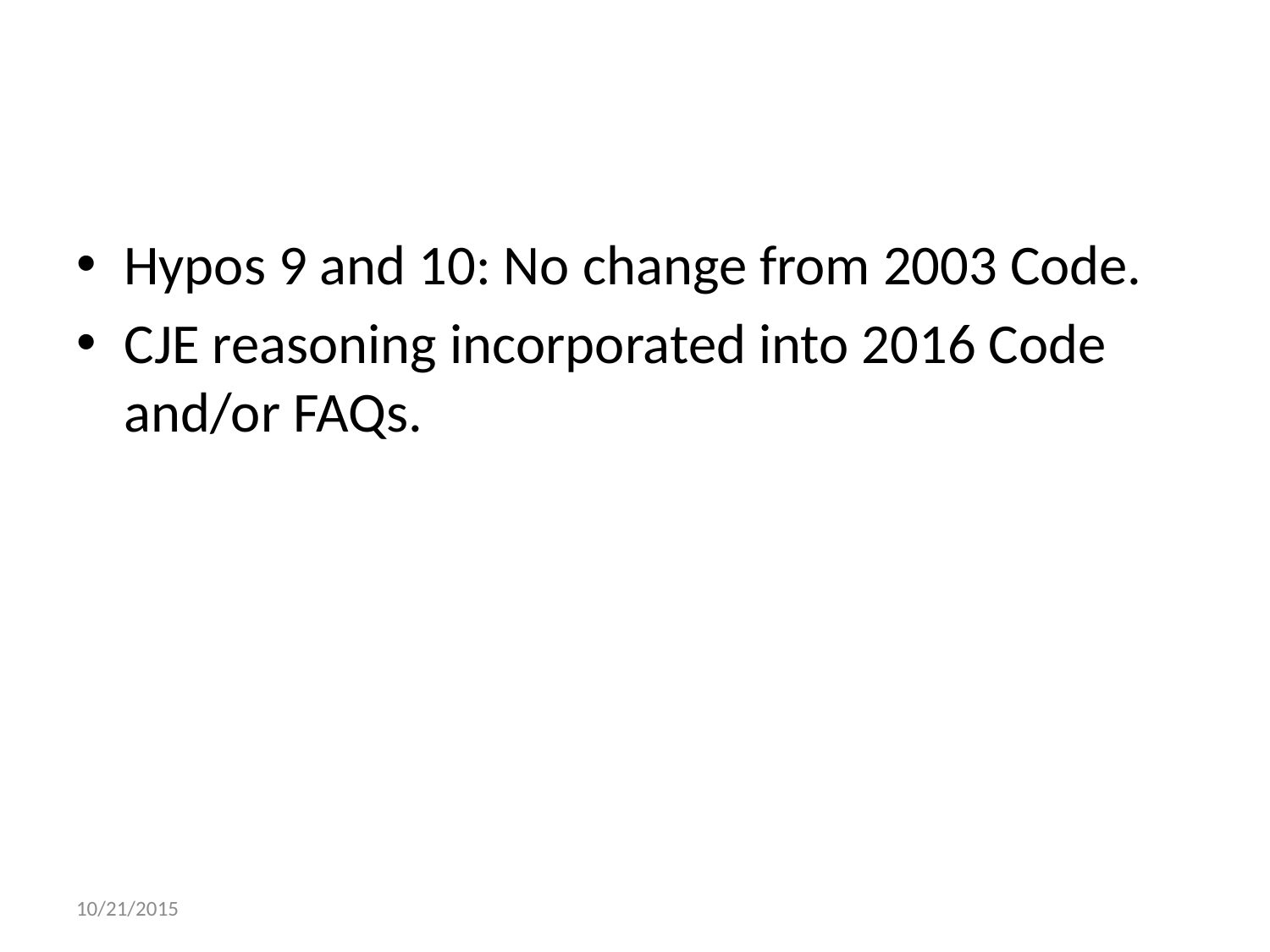

#
Hypos 9 and 10: No change from 2003 Code.
CJE reasoning incorporated into 2016 Code and/or FAQs.
10/21/2015